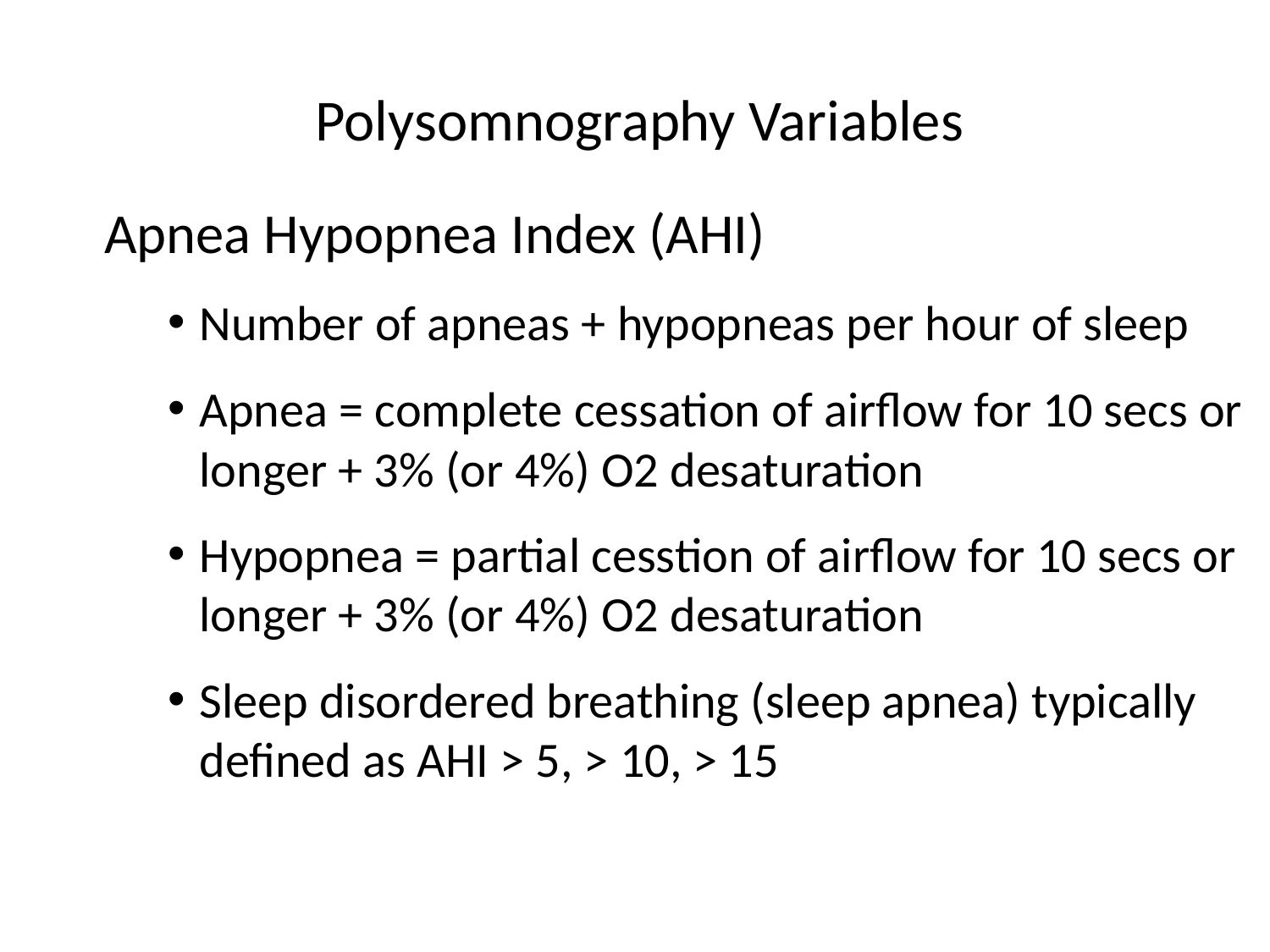

# Polysomnography Variables
Apnea Hypopnea Index (AHI)
Number of apneas + hypopneas per hour of sleep
Apnea = complete cessation of airflow for 10 secs or longer + 3% (or 4%) O2 desaturation
Hypopnea = partial cesstion of airflow for 10 secs or longer + 3% (or 4%) O2 desaturation
Sleep disordered breathing (sleep apnea) typically defined as AHI > 5, > 10, > 15